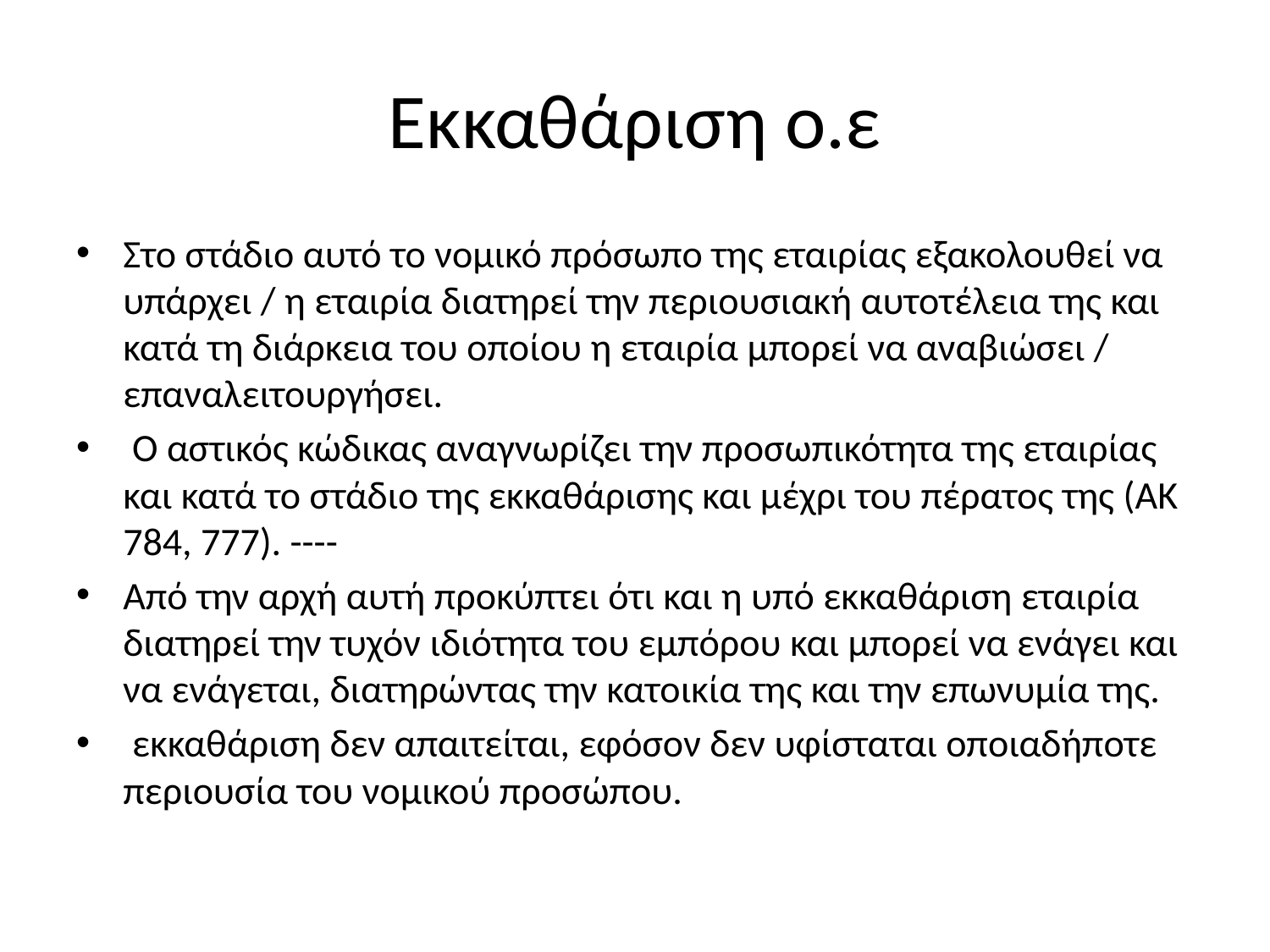

# Εκκαθάριση ο.ε
Στο στάδιο αυτό το νομικό πρόσωπο της εταιρίας εξακολουθεί να υπάρχει / η εταιρία διατηρεί την περιουσιακή αυτοτέλεια της και κατά τη διάρκεια του οποίου η εταιρία μπορεί να αναβιώσει / επαναλειτουργήσει.
 Ο αστικός κώδικας αναγνωρίζει την προσωπικότητα της εταιρίας και κατά το στάδιο της εκκαθάρισης και μέχρι του πέρατος της (ΑΚ 784, 777). ----
Από την αρχή αυτή προκύπτει ότι και η υπό εκκαθάριση εταιρία διατηρεί την τυχόν ιδιότητα του εμπόρου και μπορεί να ενάγει και να ενάγεται, διατηρώντας την κατοικία της και την επωνυμία της.
 εκκαθάριση δεν απαιτείται, εφόσον δεν υφίσταται οποιαδήποτε περιουσία του νομικού προσώπου.